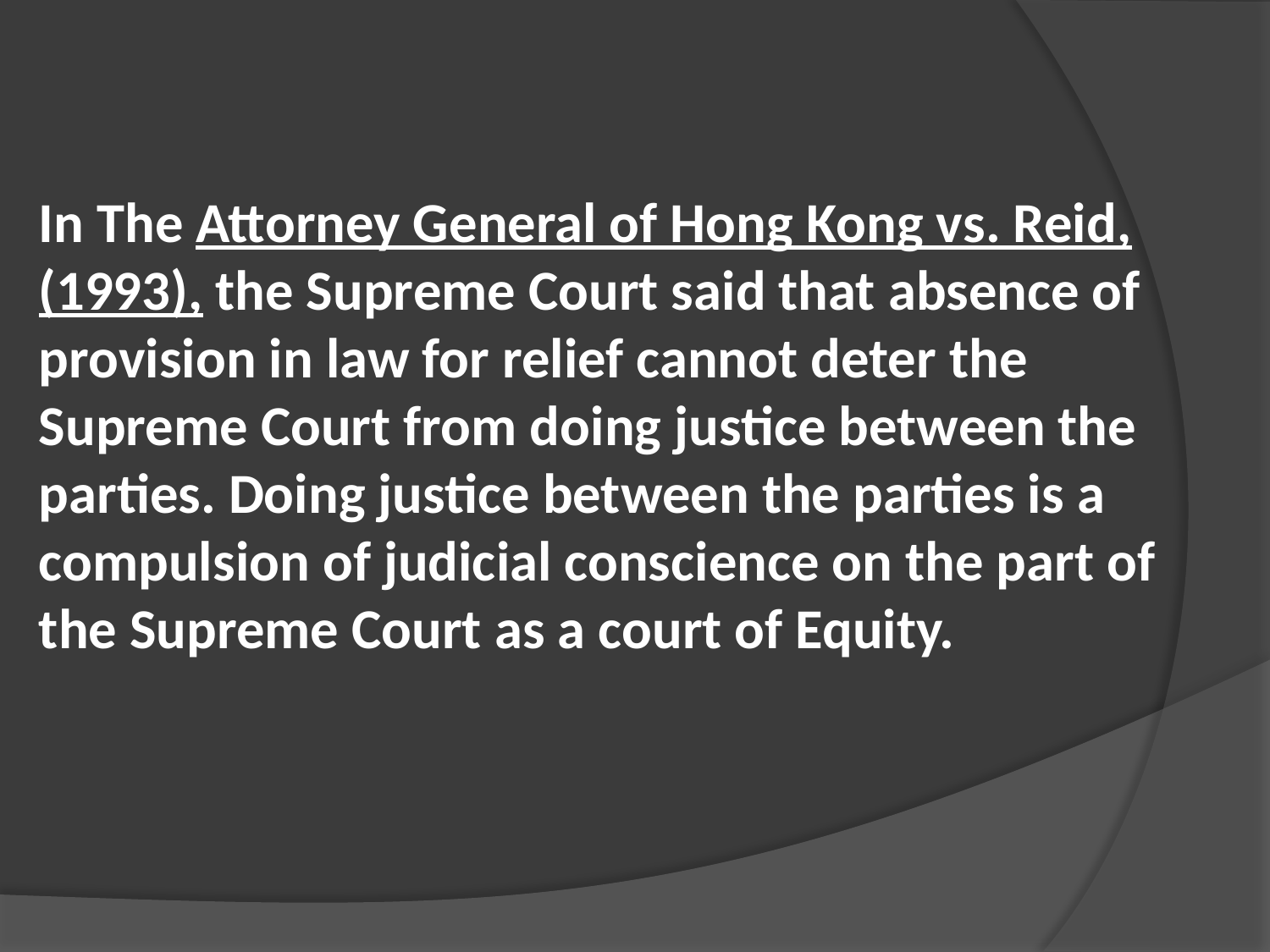

In The Attorney General of Hong Kong vs. Reid, (1993), the Supreme Court said that absence of provision in law for relief cannot deter the Supreme Court from doing justice between the parties. Doing justice between the parties is a compulsion of judicial conscience on the part of the Supreme Court as a court of Equity.